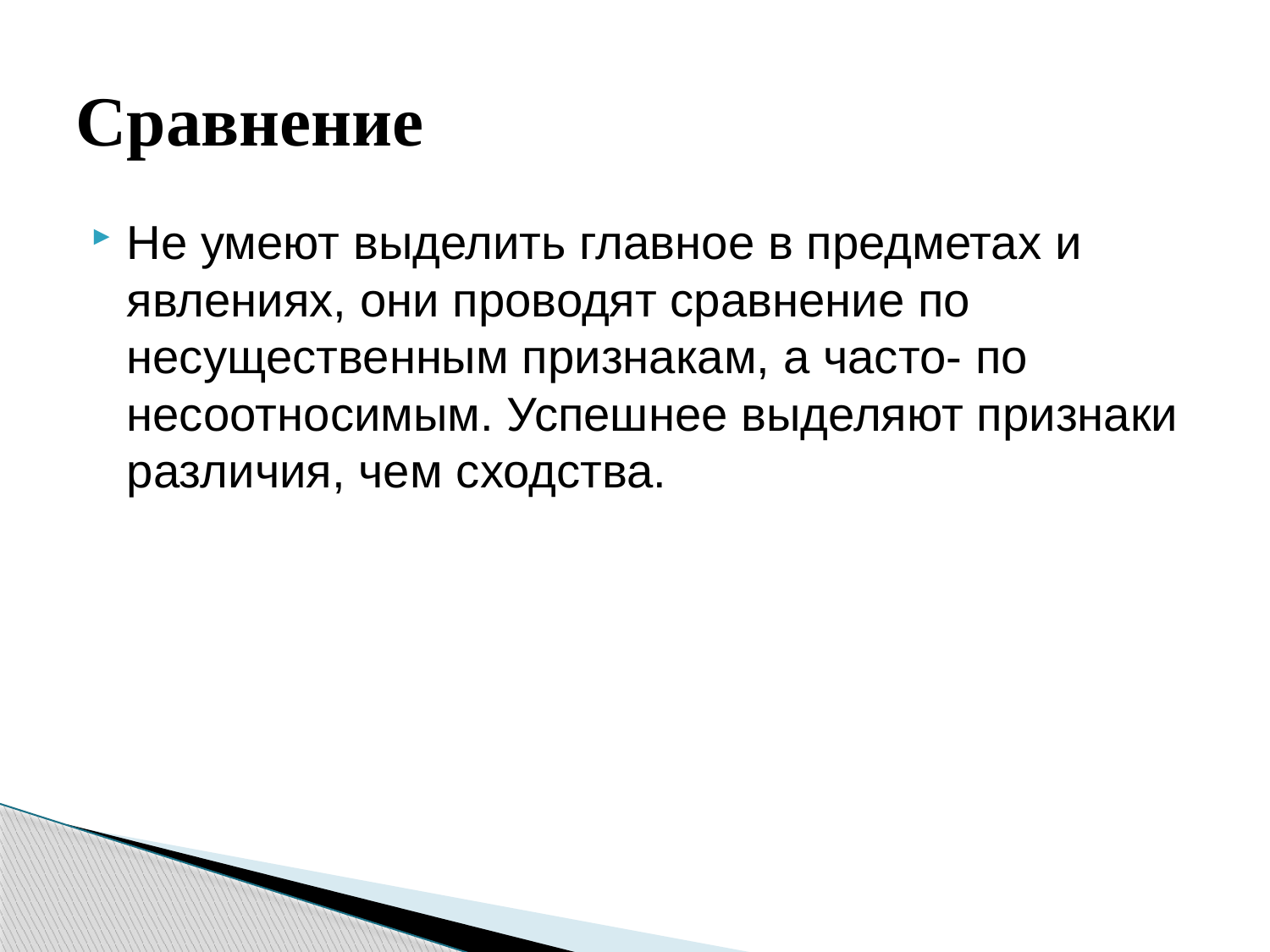

# Сравнение
Не умеют выделить главное в предметах и явлениях, они проводят сравнение по несущественным признакам, а часто- по несоотносимым. Успешнее выделяют признаки различия, чем сходства.